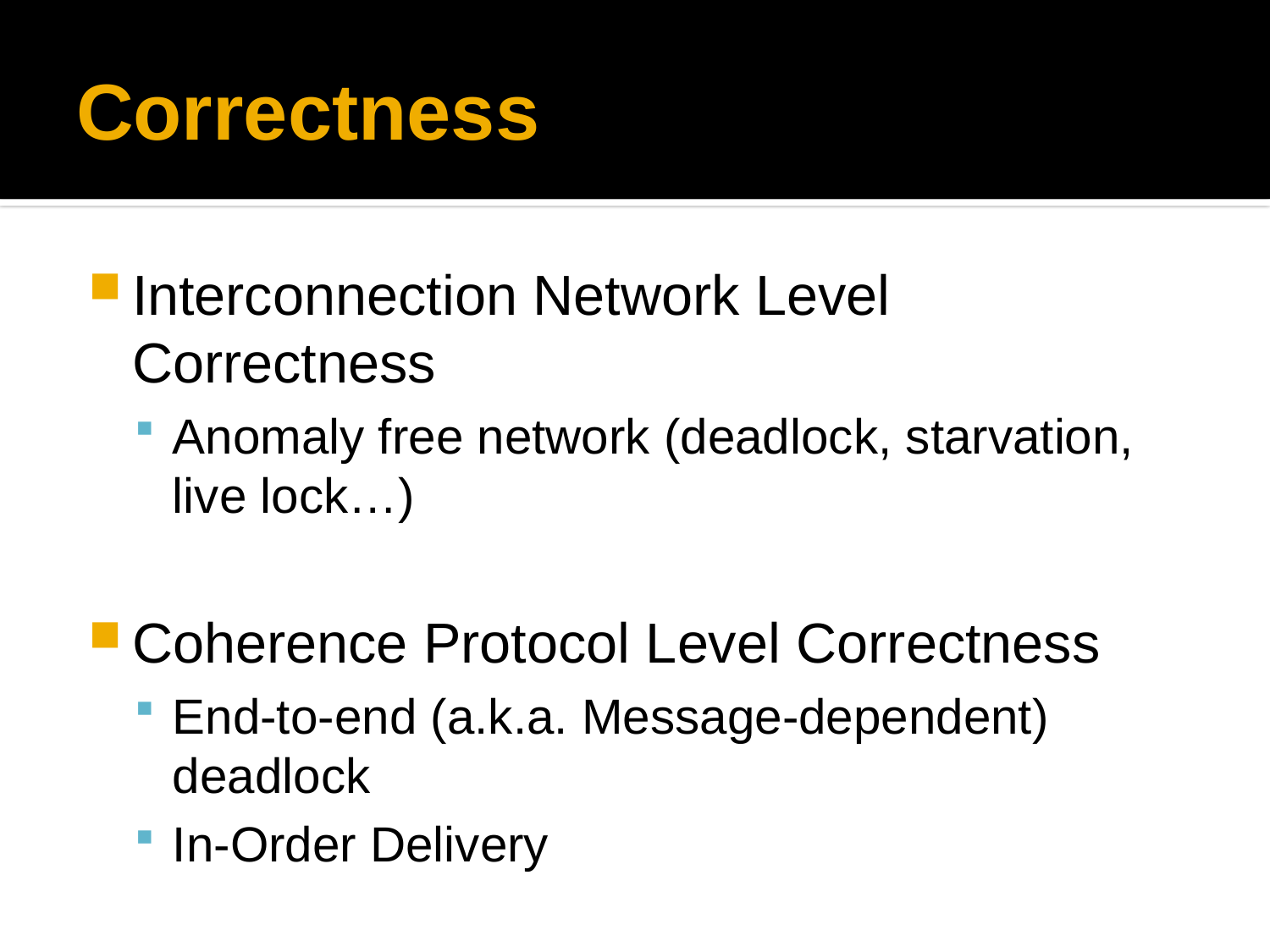

# Correctness
Interconnection Network Level Correctness
Anomaly free network (deadlock, starvation, live lock…)

Coherence Protocol Level Correctness
End-to-end (a.k.a. Message-dependent) deadlock
In-Order Delivery